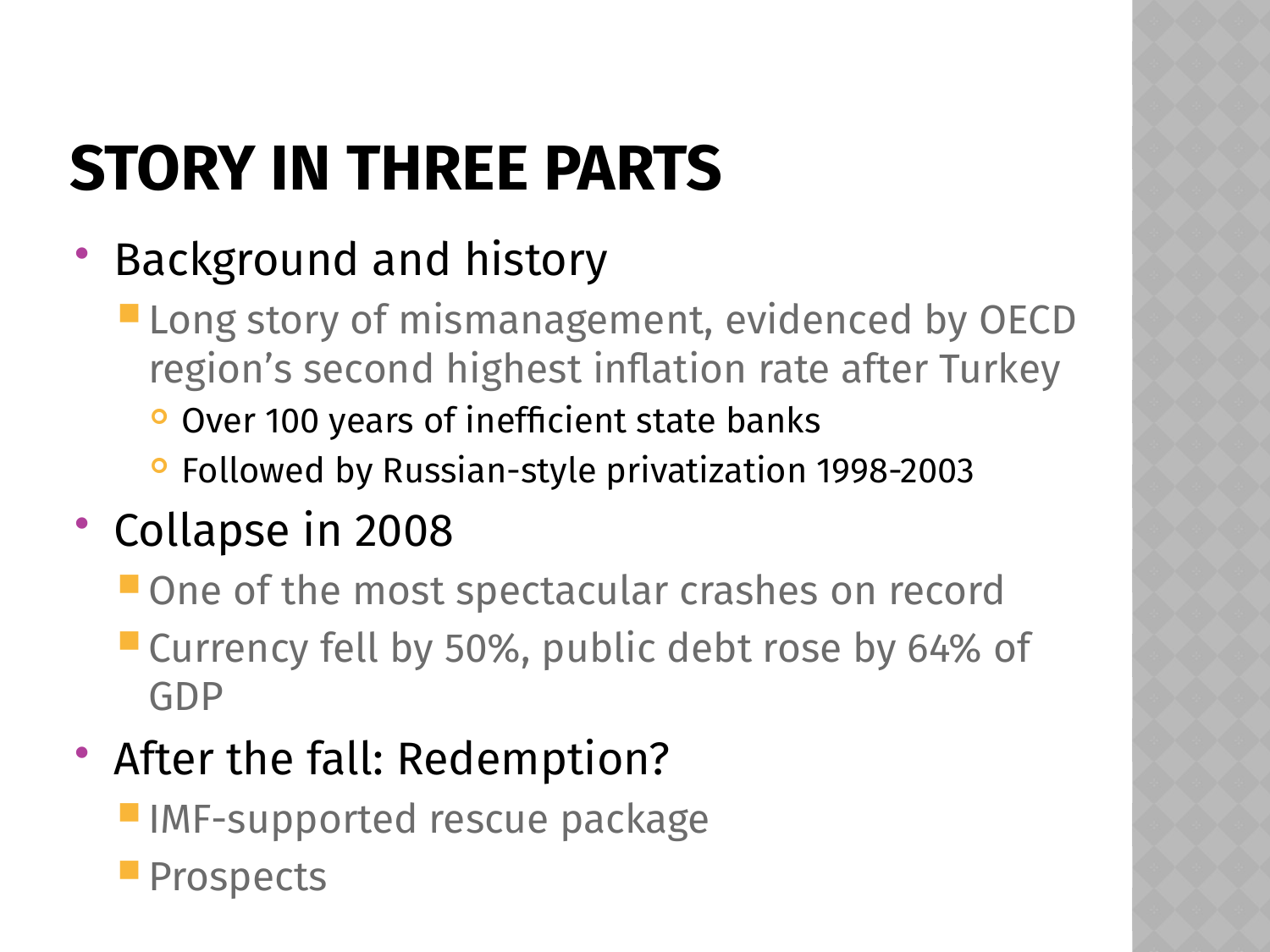

# Story in three parts
Background and history
Long story of mismanagement, evidenced by OECD region’s second highest inflation rate after Turkey
Over 100 years of inefficient state banks
Followed by Russian-style privatization 1998-2003
Collapse in 2008
One of the most spectacular crashes on record
Currency fell by 50%, public debt rose by 64% of GDP
After the fall: Redemption?
IMF-supported rescue package
Prospects